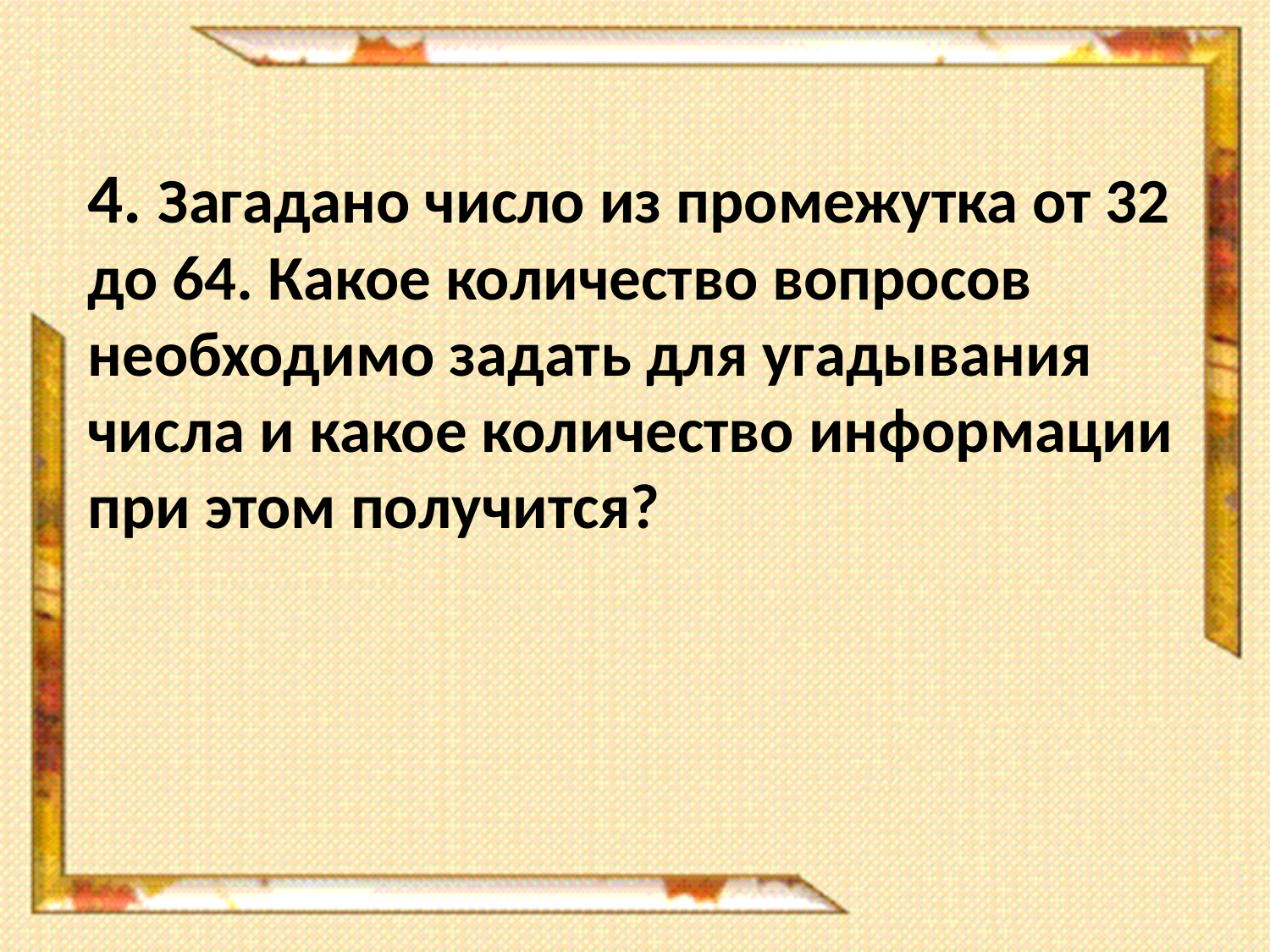

4. Загадано число из промежутка от 32 до 64. Какое количество вопросов необходимо задать для угадывания числа и какое количество информации при этом получится?